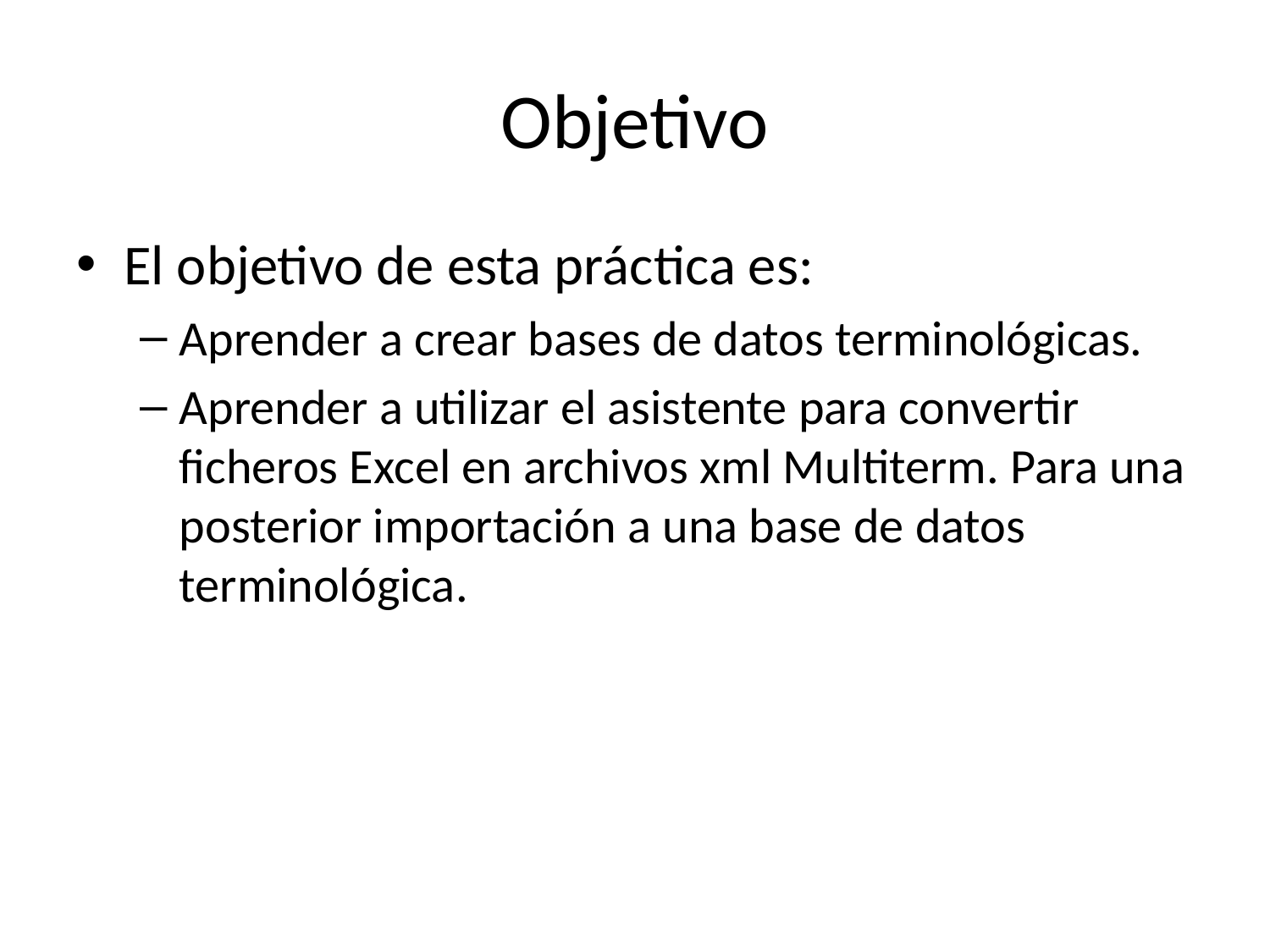

# Objetivo
El objetivo de esta práctica es:
Aprender a crear bases de datos terminológicas.
Aprender a utilizar el asistente para convertir ficheros Excel en archivos xml Multiterm. Para una posterior importación a una base de datos terminológica.